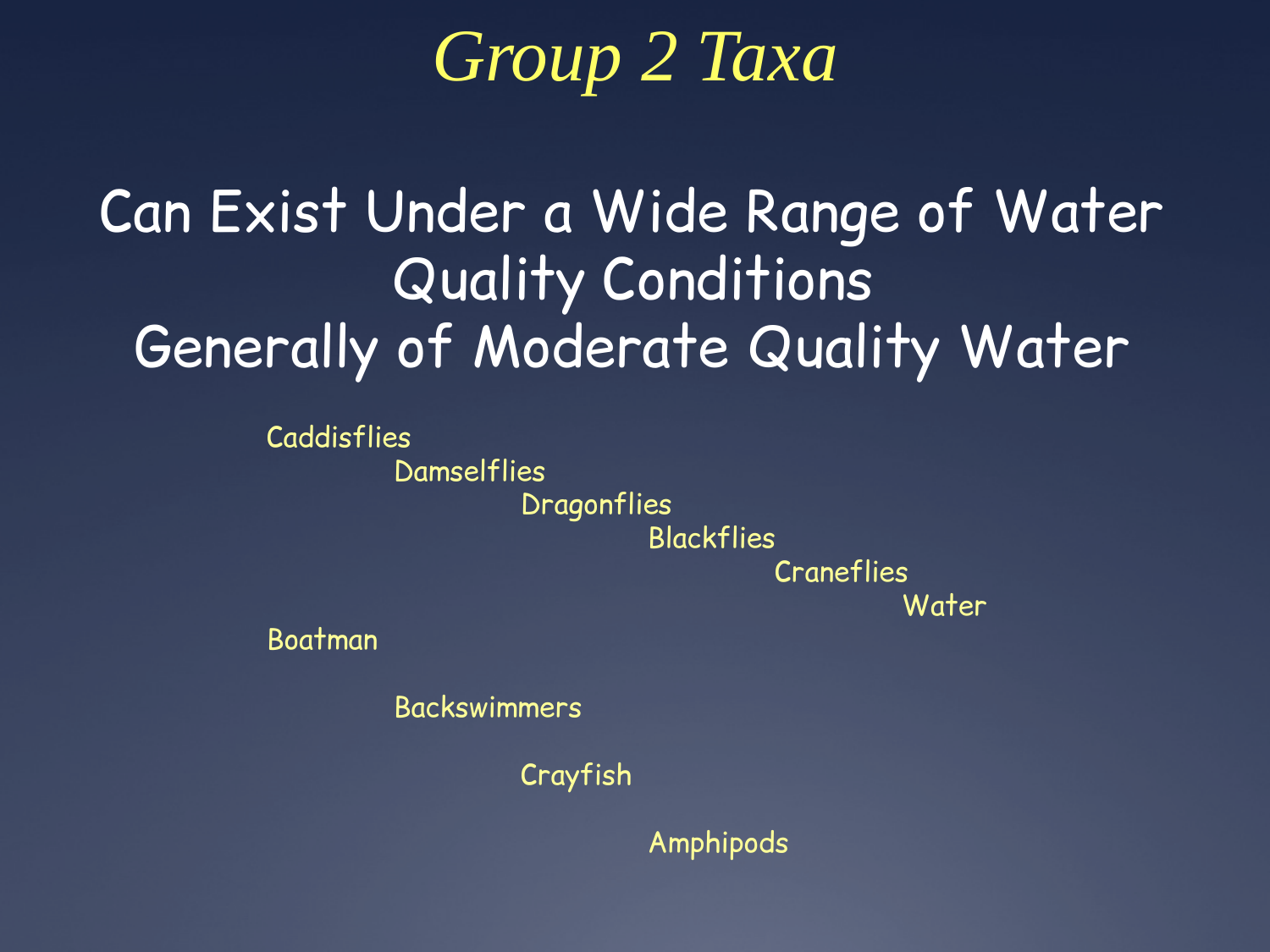

# Group 2 Taxa
Can Exist Under a Wide Range of Water Quality Conditions
Generally of Moderate Quality Water
Caddisflies
	Damselflies
		Dragonflies
			Blackflies
				Craneflies
					Water Boatman
						Backswimmers
							Crayfish
								Amphipods